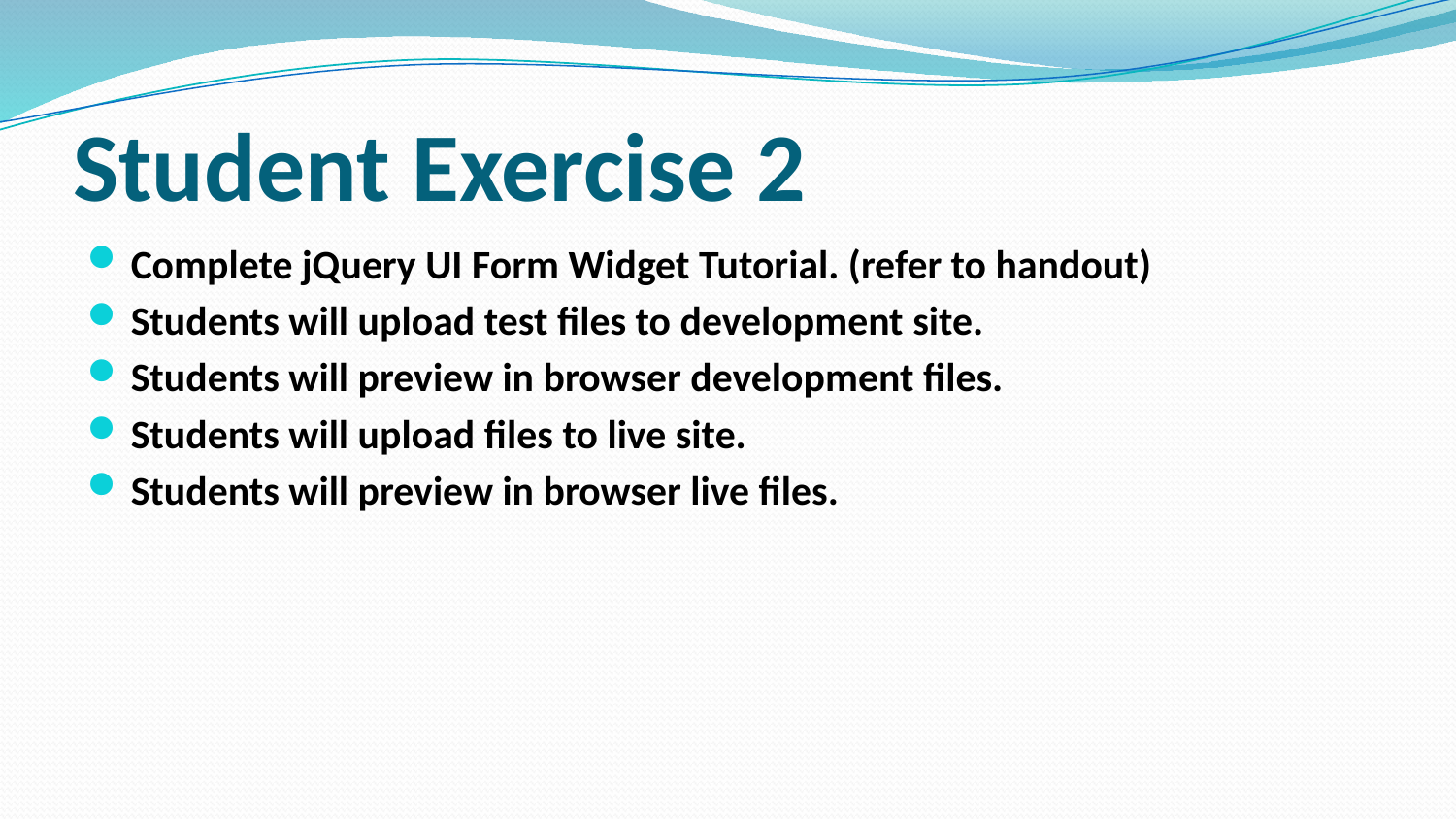

# Student Exercise 2
Complete jQuery UI Form Widget Tutorial. (refer to handout)
Students will upload test files to development site.
Students will preview in browser development files.
Students will upload files to live site.
Students will preview in browser live files.